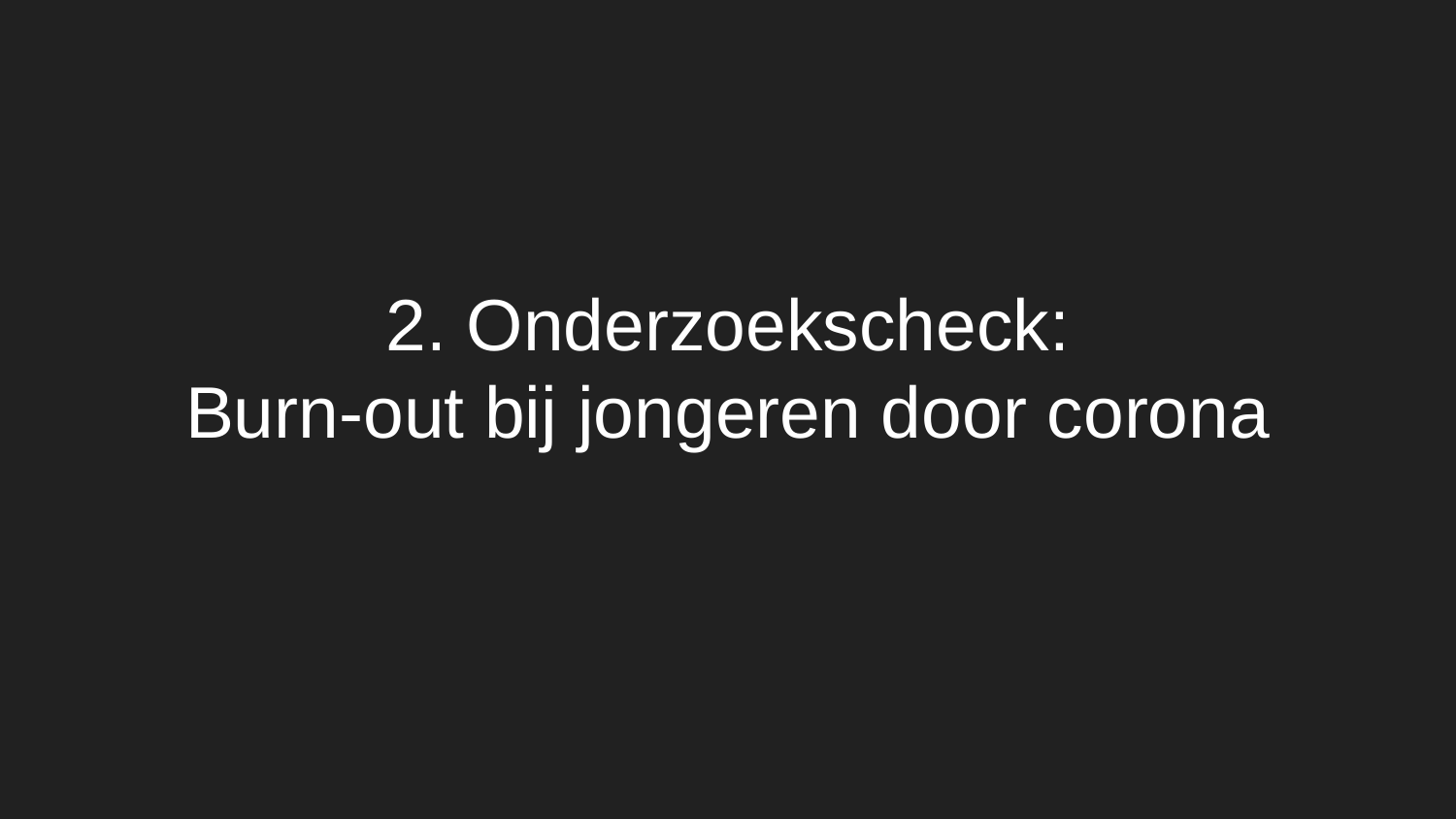

# 2. Onderzoekscheck:
Burn-out bij jongeren door corona